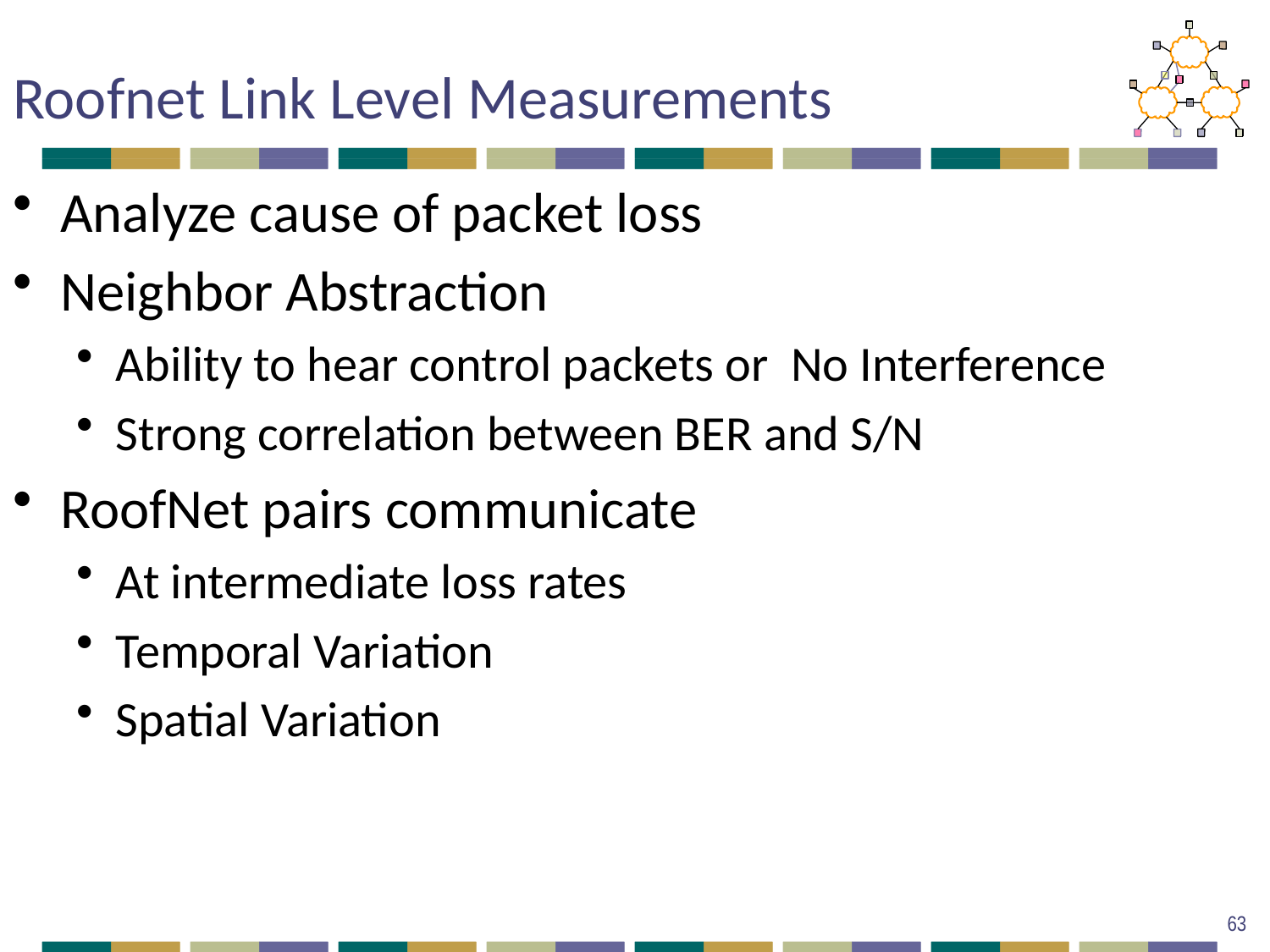

Roofnet Link Level Measurements
Analyze cause of packet loss
Neighbor Abstraction
Ability to hear control packets or  No Interference
Strong correlation between BER and S/N
RoofNet pairs communicate
At intermediate loss rates
Temporal Variation
Spatial Variation

63